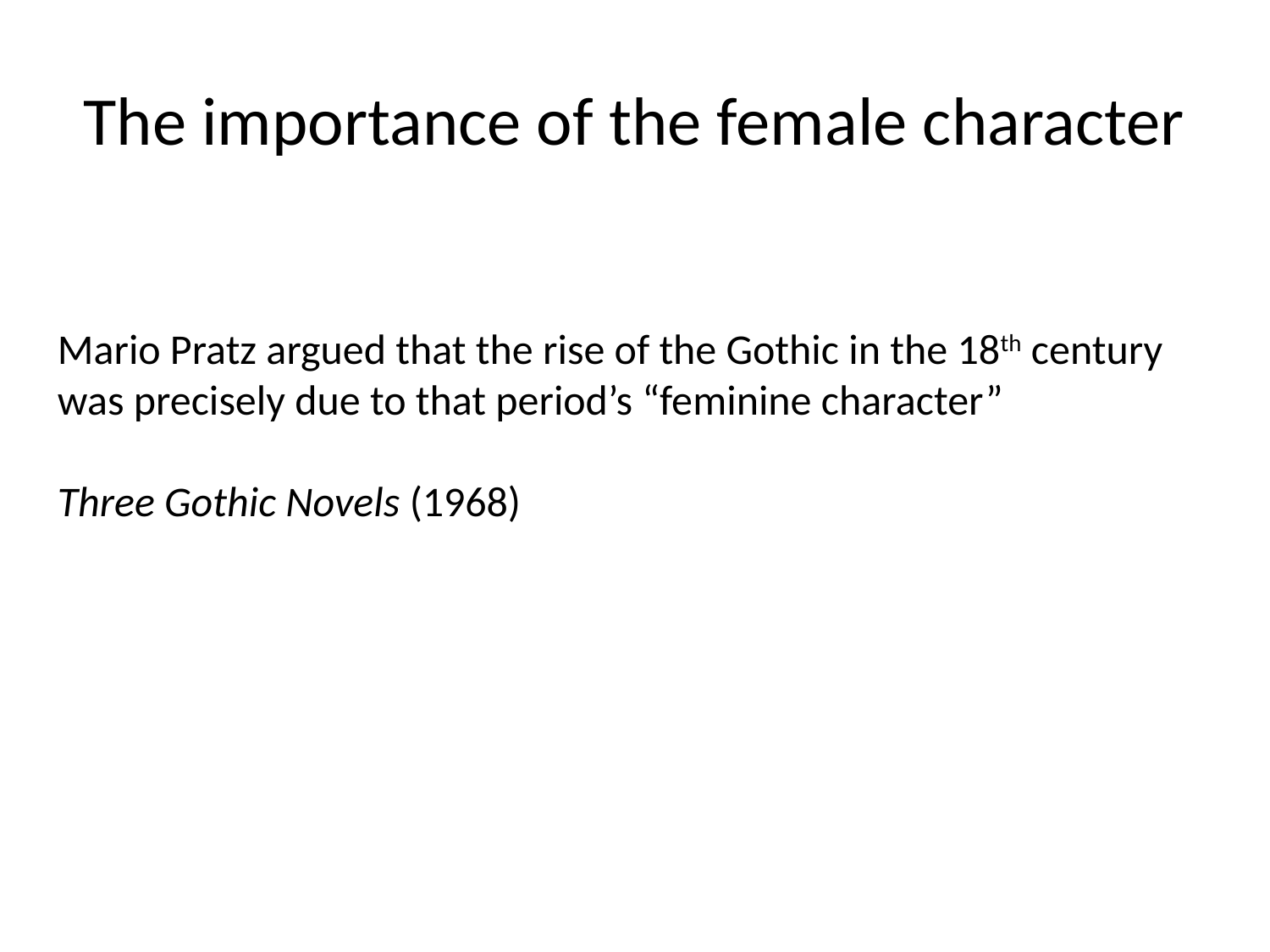

# The importance of the female character
Mario Pratz argued that the rise of the Gothic in the 18th century was precisely due to that period’s “feminine character”

Three Gothic Novels (1968)